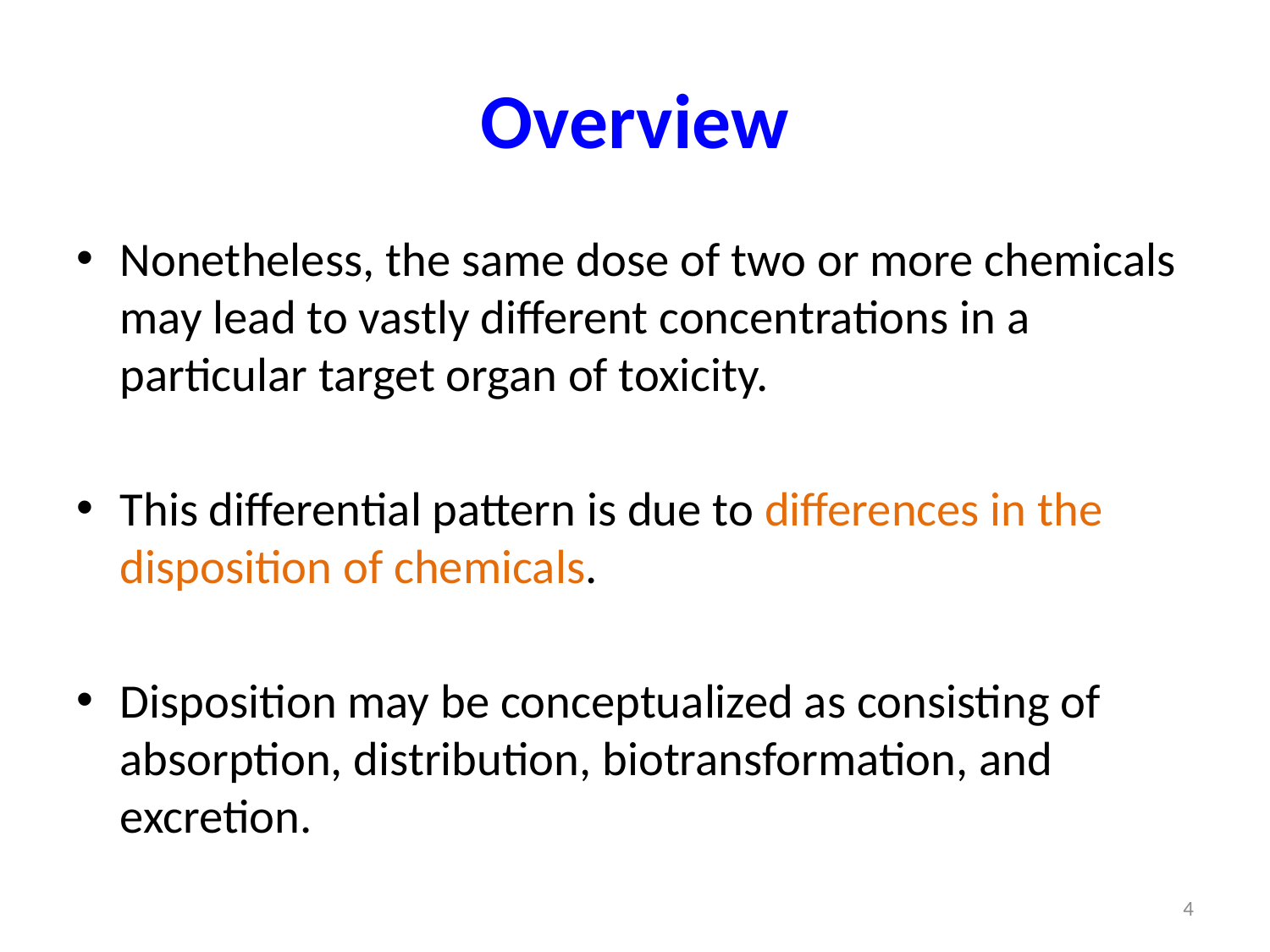

# Overview
Nonetheless, the same dose of two or more chemicals may lead to vastly different concentrations in a particular target organ of toxicity.

This differential pattern is due to differences in the disposition of chemicals.

Disposition may be conceptualized as consisting of  absorption, distribution, biotransformation, and excretion.
4